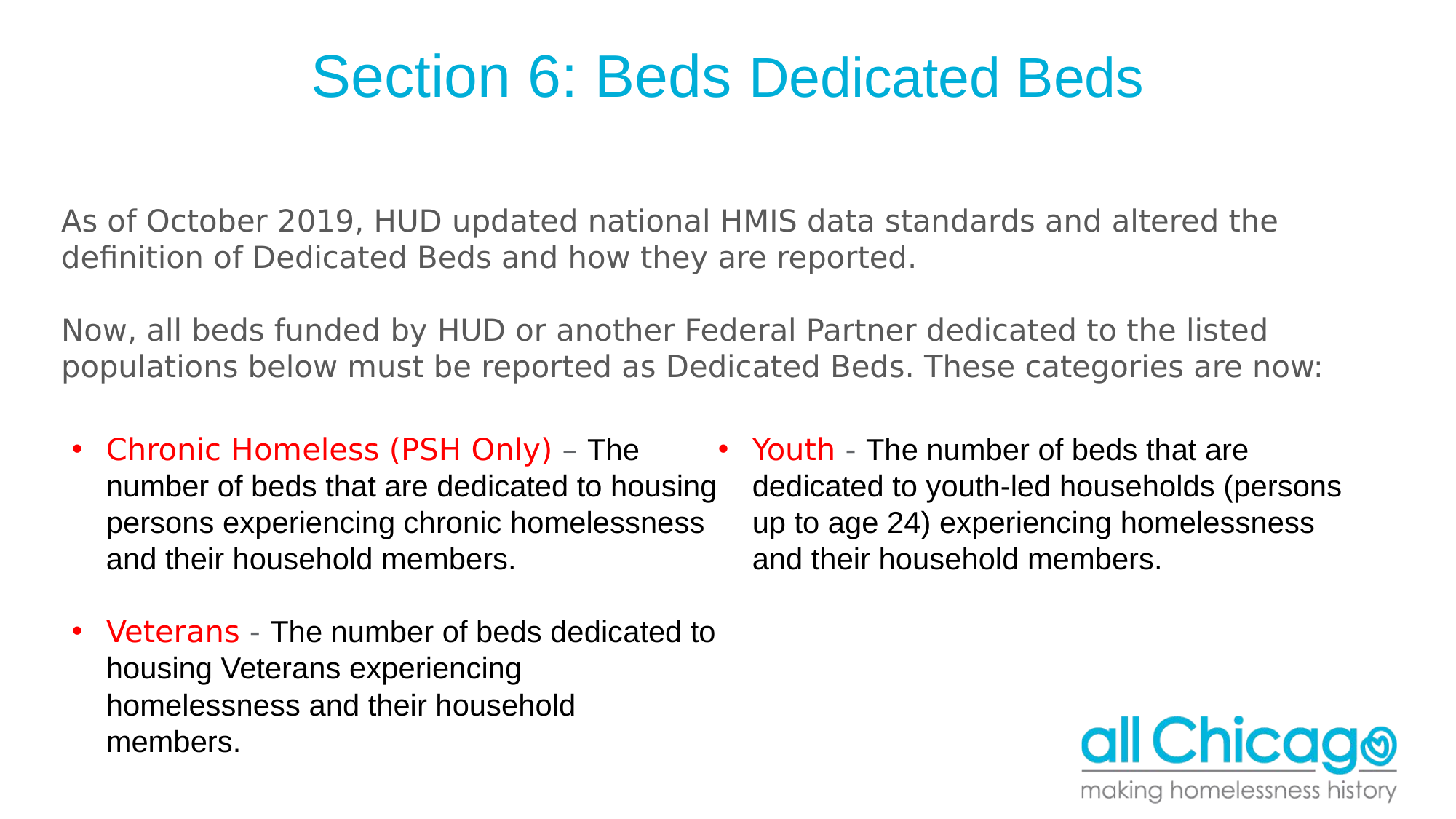

# Section 6: Beds Dedicated Beds
As of October 2019, HUD updated national HMIS data standards and altered the definition of Dedicated Beds and how they are reported.
Now, all beds funded by HUD or another Federal Partner dedicated to the listed populations below must be reported as Dedicated Beds. These categories are now:
Chronic Homeless (PSH Only) – The number of beds that are dedicated to housing persons experiencing chronic homelessness and their household members.

Veterans - The number of beds dedicated to housing Veterans experiencing homelessness and their household members.

Youth - The number of beds that are dedicated to youth-led households (persons up to age 24) experiencing homelessness and their household members.